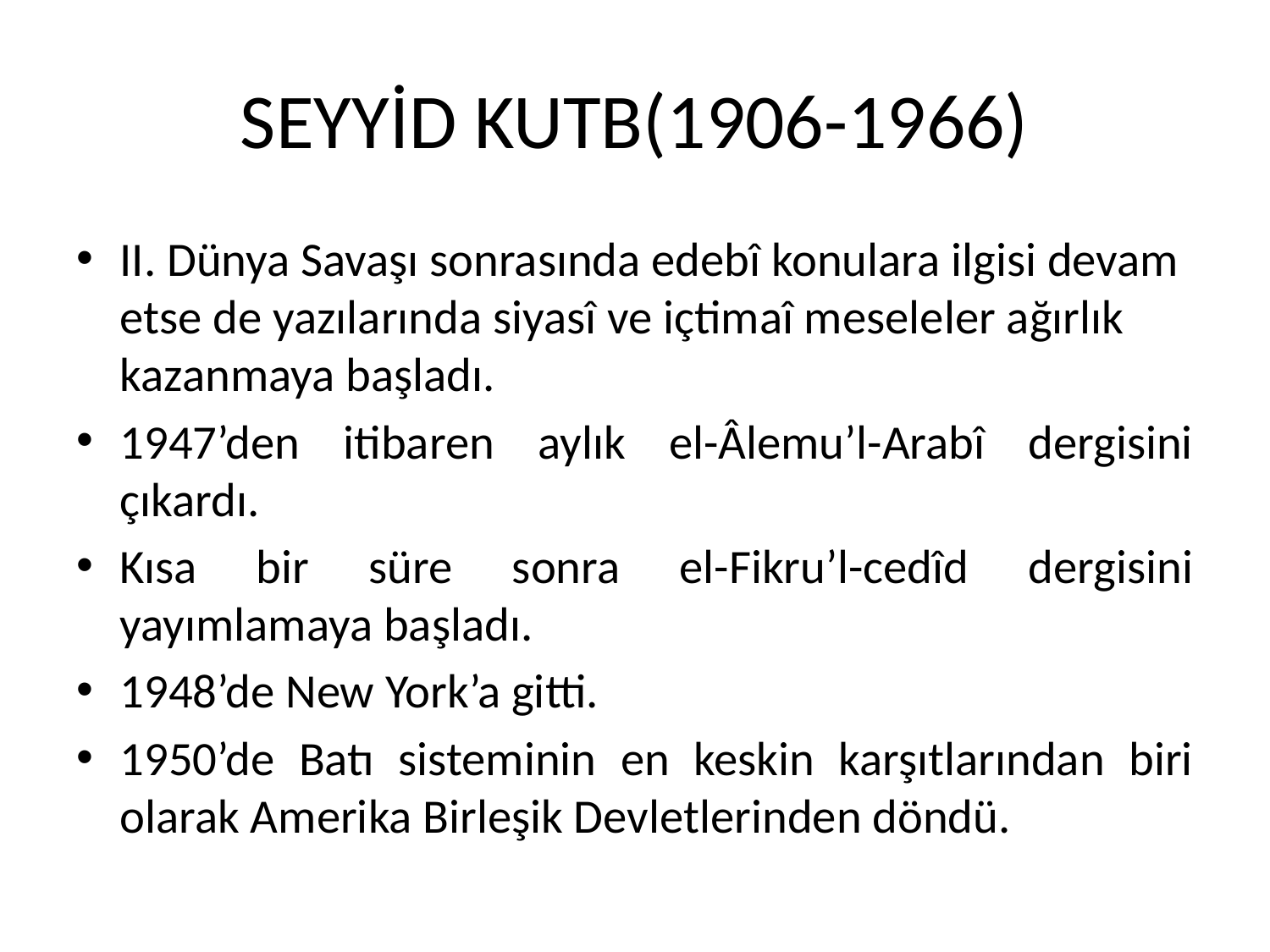

# SEYYİD KUTB(1906-1966)
II. Dünya Savaşı sonrasında edebî konulara ilgisi devam etse de yazılarında siyasî ve içtimaî meseleler ağırlık kazanmaya başladı.
1947’den itibaren aylık el-Âlemu’l-Arabî dergisini çıkardı.
Kısa bir süre sonra el-Fikru’l-cedîd dergisini yayımlamaya başladı.
1948’de New York’a gitti.
1950’de Batı sisteminin en keskin karşıtlarından biri olarak Amerika Birleşik Devletlerinden döndü.